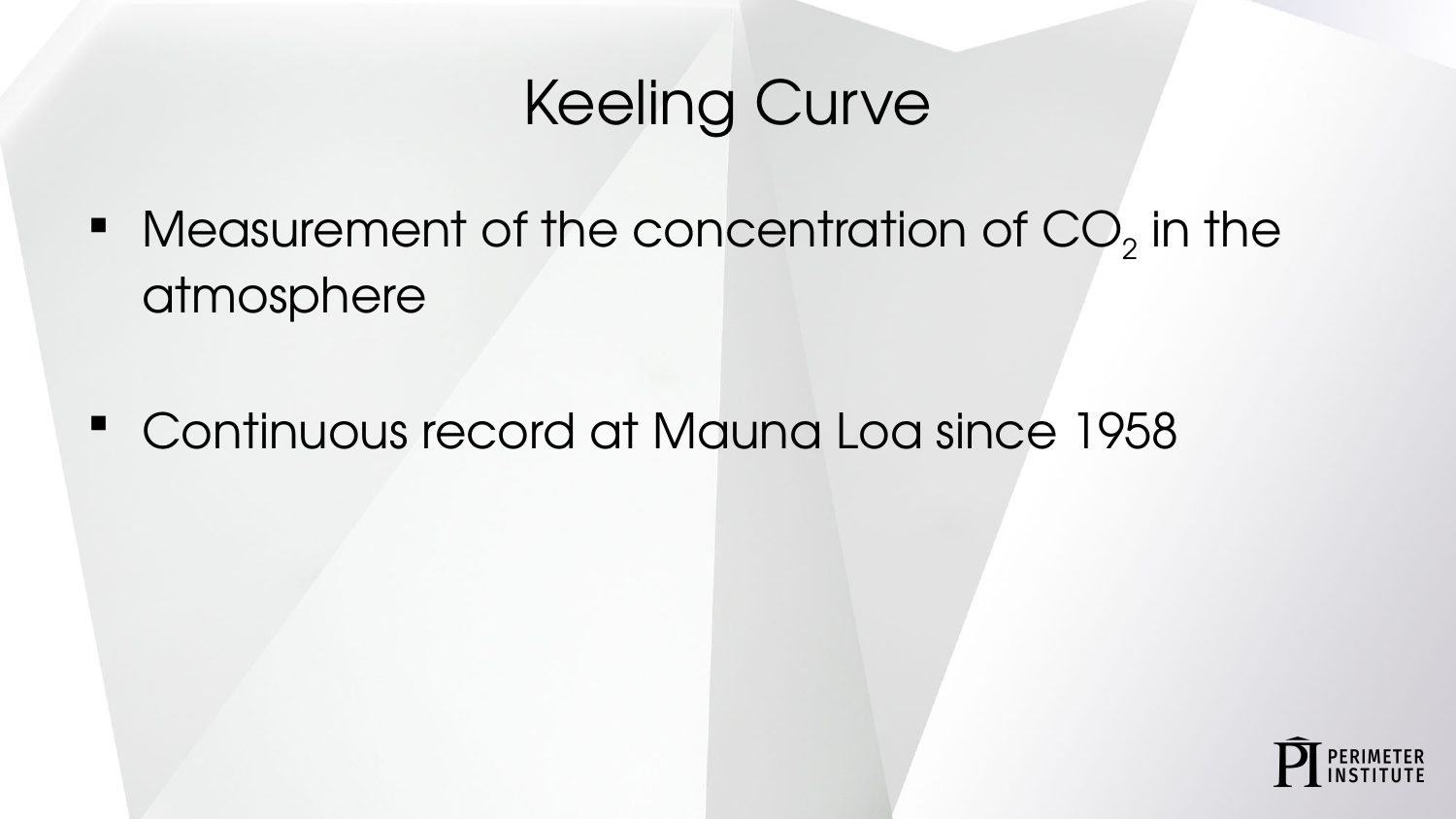

# Keeling Curve
Measurement of the concentration of CO2 in the atmosphere

Continuous record at Mauna Loa since 1958